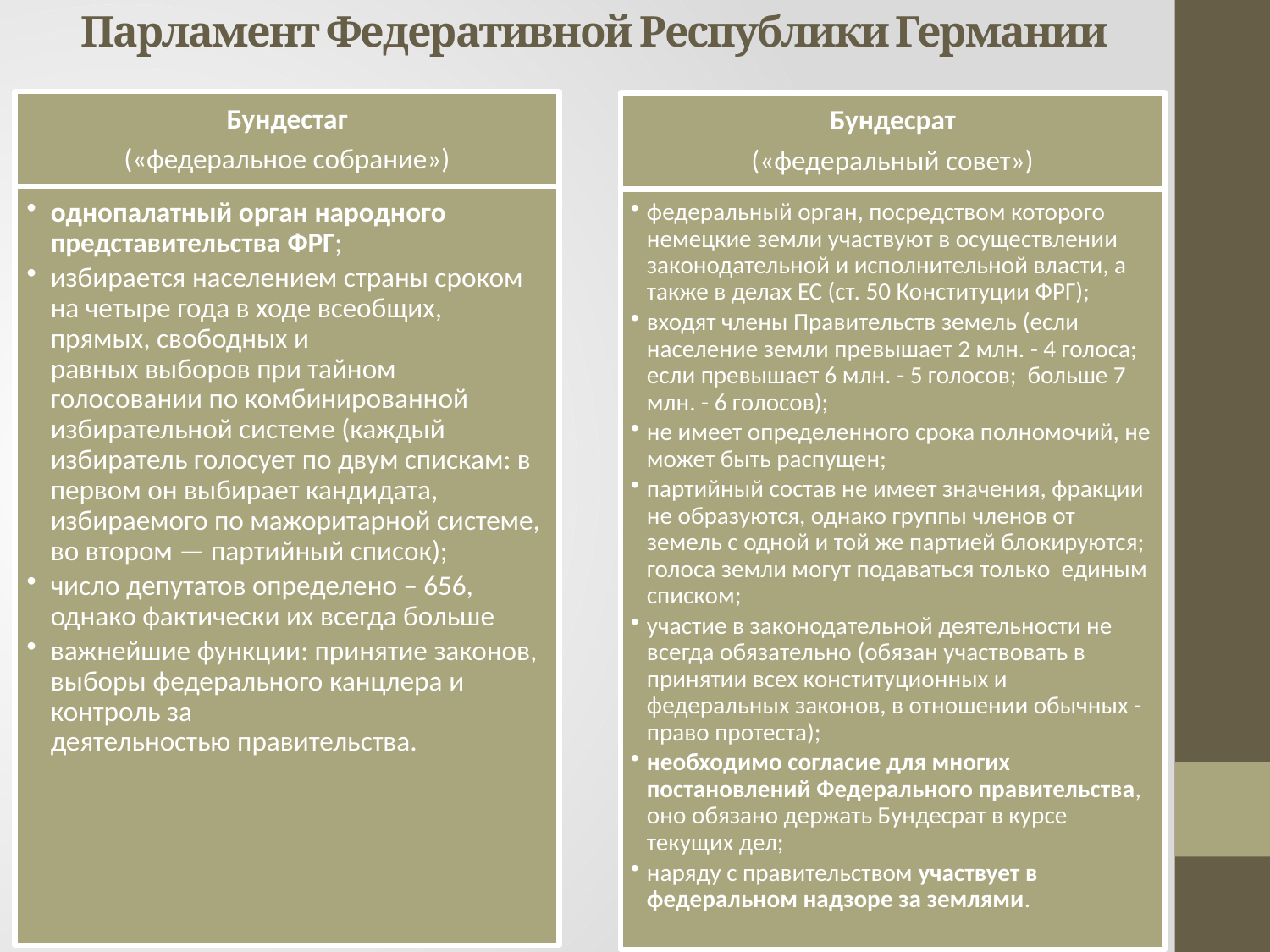

# Парламент Федеративной Республики Германии
Бундестаг
(«федеральное собрание»)
однопалатный орган народного представительства ФРГ;
избирается населением страны сроком на четыре года в ходе всеобщих, прямых, свободных и равных выборов при тайном голосовании по комбинированной избирательной системе (каждый избиратель голосует по двум спискам: в первом он выбирает кандидата, избираемого по мажоритарной системе, во втором — партийный список);
число депутатов определено – 656, однако фактически их всегда больше
важнейшие функции: принятие законов, выборы федерального канцлера и контроль за деятельностью правительства.
Бундесрат
(«федеральный совет»)
федеральный орган, посредством которого немецкие земли участвуют в осуществлении законодательной и исполнительной власти, а также в делах ЕС (ст. 50 Конституции ФРГ);
входят члены Правительств земель (если население земли превышает 2 млн. - 4 голоса;  если превышает 6 млн. - 5 голосов;  больше 7 млн. - 6 голосов);
не имеет определенного срока полномочий, не может быть распущен;
партийный состав не имеет значения, фракции не образуются, однако группы членов от земель с одной и той же партией блокируются; голоса земли могут подаваться только  единым списком;
участие в законодательной деятельности не всегда обязательно (обязан участвовать в принятии всех конституционных и федеральных законов, в отношении обычных - право протеста);
необходимо согласие для многих постановлений Федерального правительства, оно обязано держать Бундесрат в курсе текущих дел;
наряду с правительством участвует в федеральном надзоре за землями.